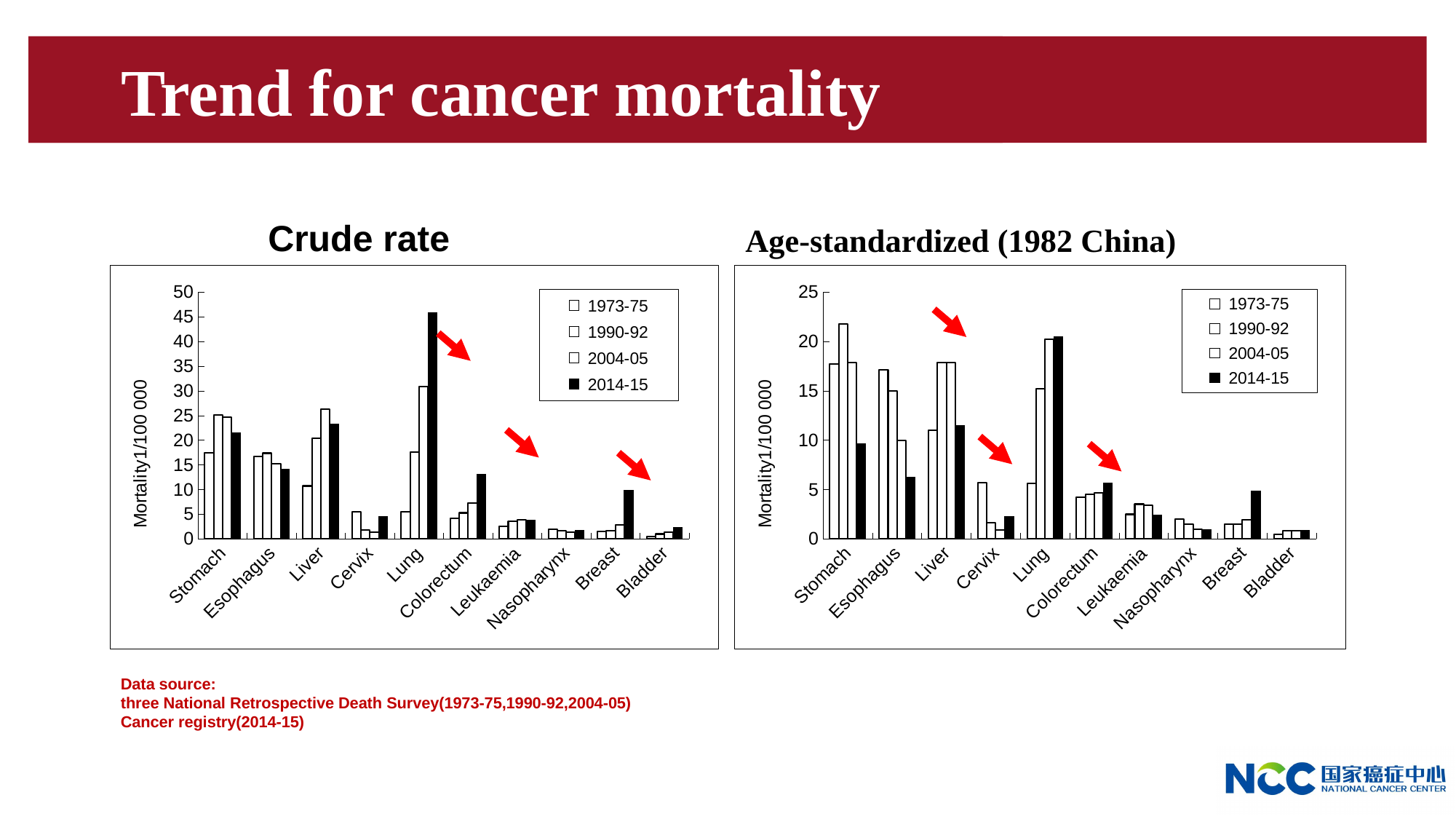

# Trend for cancer mortality
Crude rate
Age-standardized (1982 China)

### Chart

| Category |  1973-75 |  1990-92 |  2004-05 |  2014-15 |
|---|---|---|---|---|
|  Stomach | 17.4 | 25.16 | 24.71 | 21.481481481481477 |
|  Esophagus | 16.7 | 17.38 | 15.21 | 14.107046248775422 |
|  Liver | 10.75 | 20.37 | 26.26 | 23.307525844043802 |
|  Cervix | 5.55 | 1.89 | 1.4 | 4.56711092454612 |
|  Lung | 5.46 | 17.54 | 30.83 | 45.79571873492125 |
|  Colorectum | 4.17 | 5.3 | 7.25 | 13.130675088827475 |
|  Leukaemia | 2.54 | 3.64 | 3.84 | 3.782076589024871 |
|  Nasopharynx | 1.99 | 1.74 | 1.46 | 1.7695310786506993 |
|  Breast | 1.48 | 1.72 | 2.9 | 9.898505314603536 |
|  Bladder | 0.51 | 1.01 | 1.41 | 2.3502361421824505 |

### Chart

| Category |  1973-75 |  1990-92 |  2004-05 |  2014-15 |
|---|---|---|---|---|
|  Stomach | 17.7 | 21.76 | 17.86 | 9.625641559444023 |
|  Esophagus | 17.1 | 15.02 | 9.97 | 6.266948280125544 |
|  Liver | 11.0 | 17.83 | 17.86 | 11.498945081830229 |
|  Cervix | 5.7 | 1.64 | 0.94 | 2.3111642668433023 |
|  Lung | 5.6 | 15.19 | 20.24 | 20.44495759911146 |
|  Colorectum | 4.2 | 4.54 | 4.67 | 5.638486437252534 |
|  Leukaemia | 2.5 | 3.53 | 3.43 | 2.4635928690031235 |
|  Nasopharynx | 2.0 | 1.53 | 1.01 | 0.9254482154102406 |
|  Breast | 1.5 | 1.49 | 1.98 | 4.8578800330386835 |
|  Bladder | 0.5 | 0.85 | 0.85 | 0.8662096889086607 |
Data source:
three National Retrospective Death Survey(1973-75,1990-92,2004-05)
Cancer registry(2014-15)